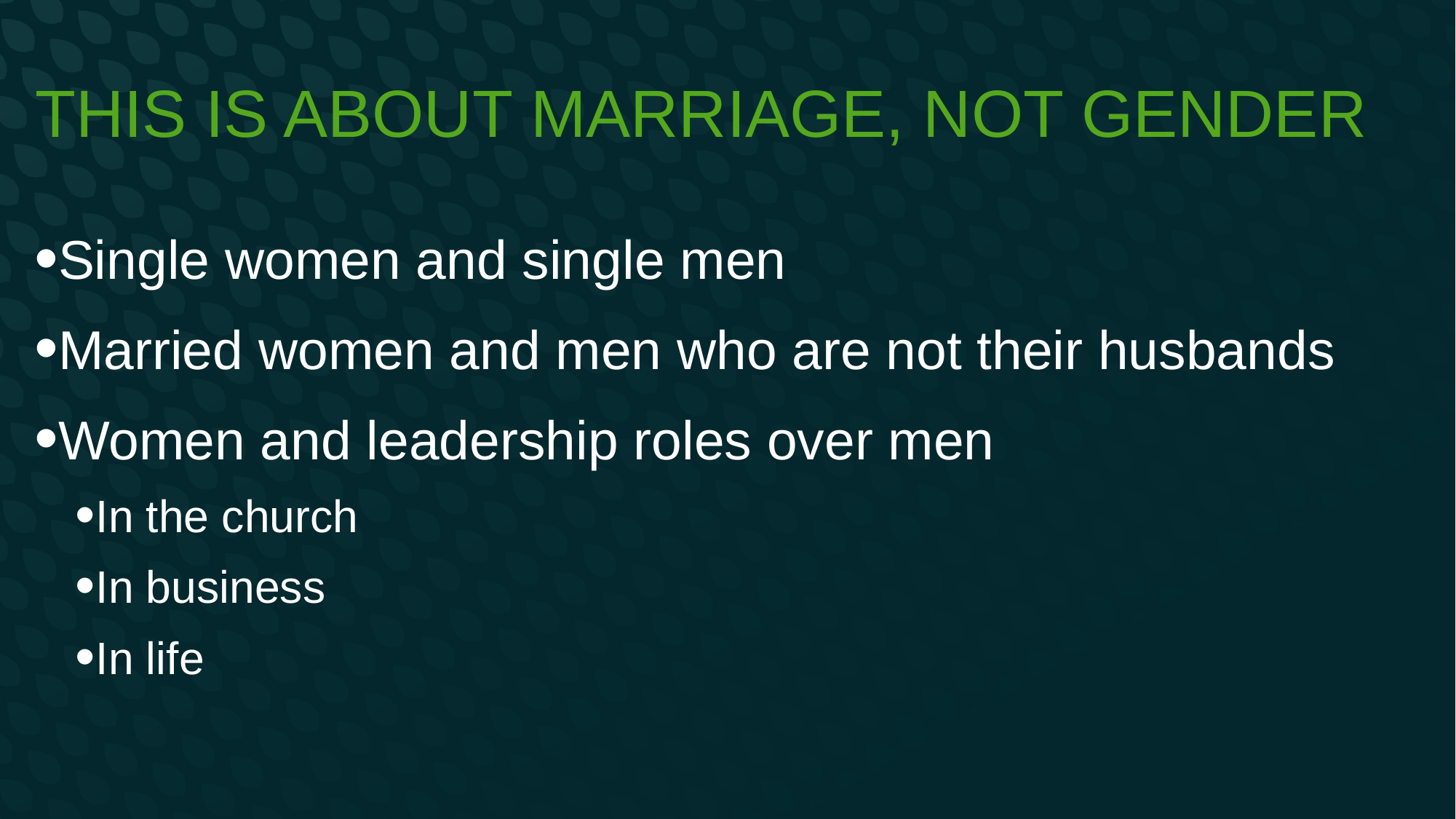

# This is about marriage, not gender
Single women and single men
Married women and men who are not their husbands
Women and leadership roles over men
In the church
In business
In life